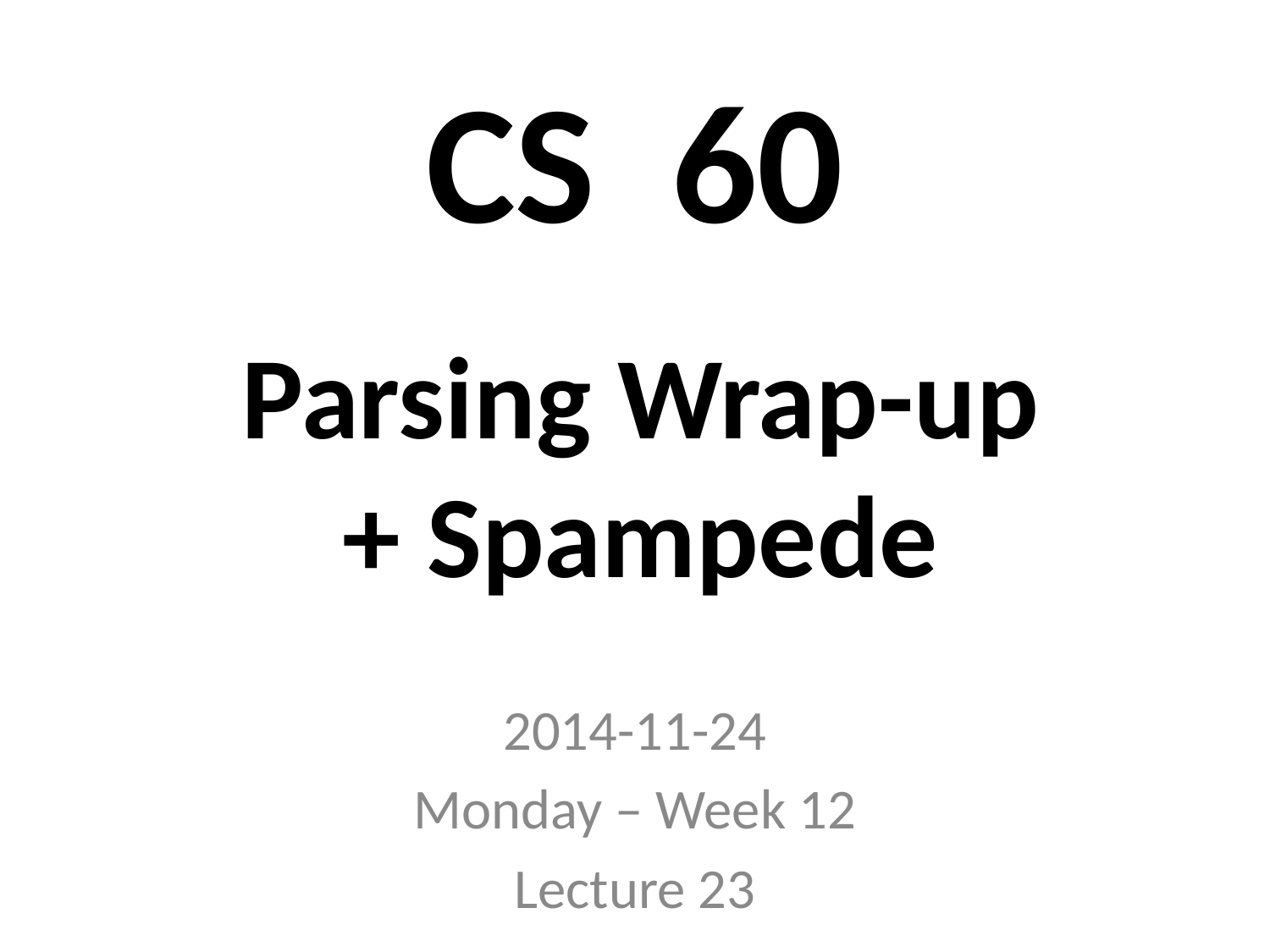

# CS  60
Parsing Wrap-up
+ Spampede
2014-11-24
Monday – Week 12
Lecture 23